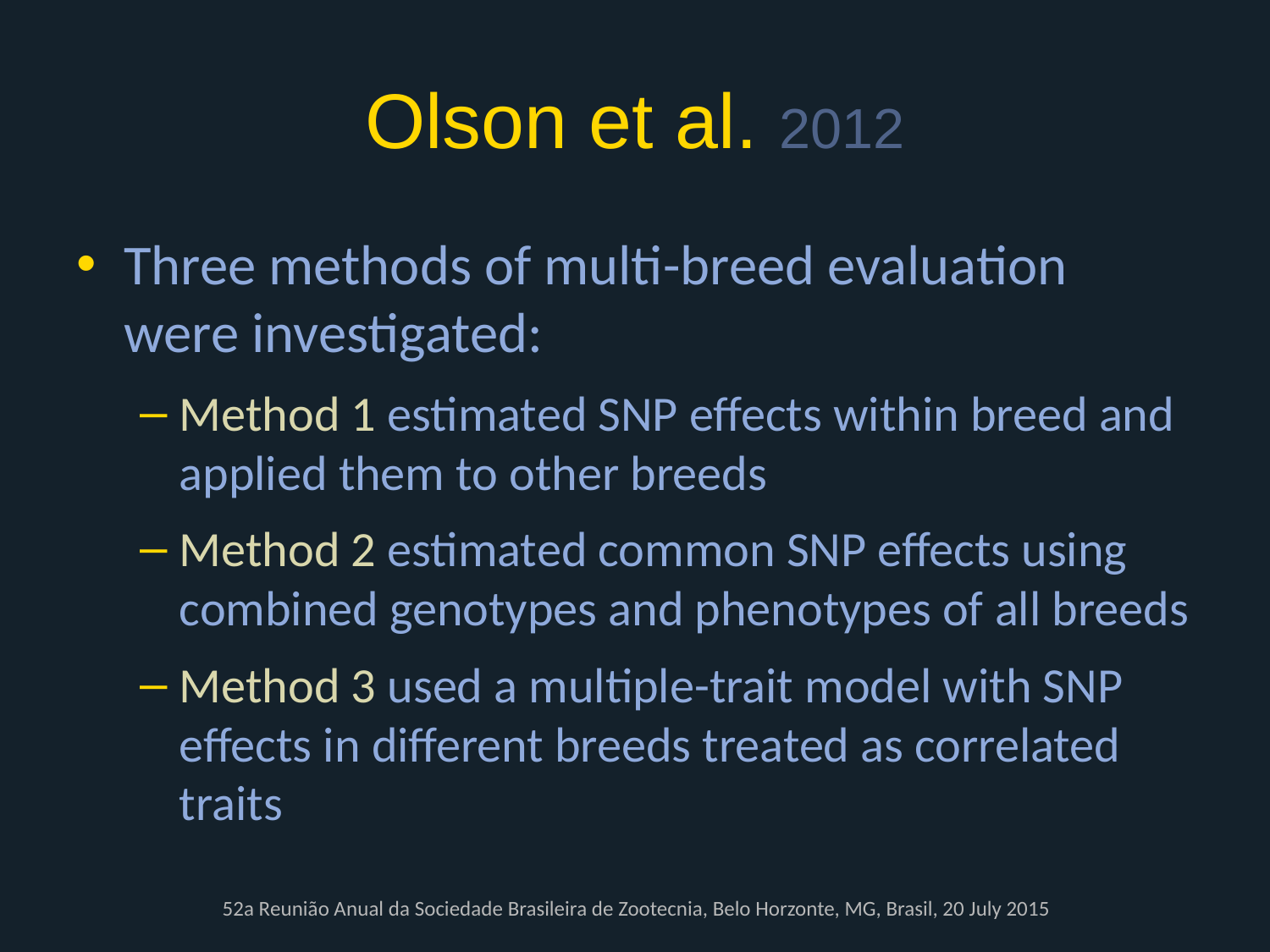

# Olson et al. 2012
Three methods of multi-breed evaluation were investigated:
Method 1 estimated SNP effects within breed and applied them to other breeds
Method 2 estimated common SNP effects using combined genotypes and phenotypes of all breeds
Method 3 used a multiple-trait model with SNP effects in different breeds treated as correlated traits
52a Reunião Anual da Sociedade Brasileira de Zootecnia, Belo Horzonte, MG, Brasil, 20 July 2015